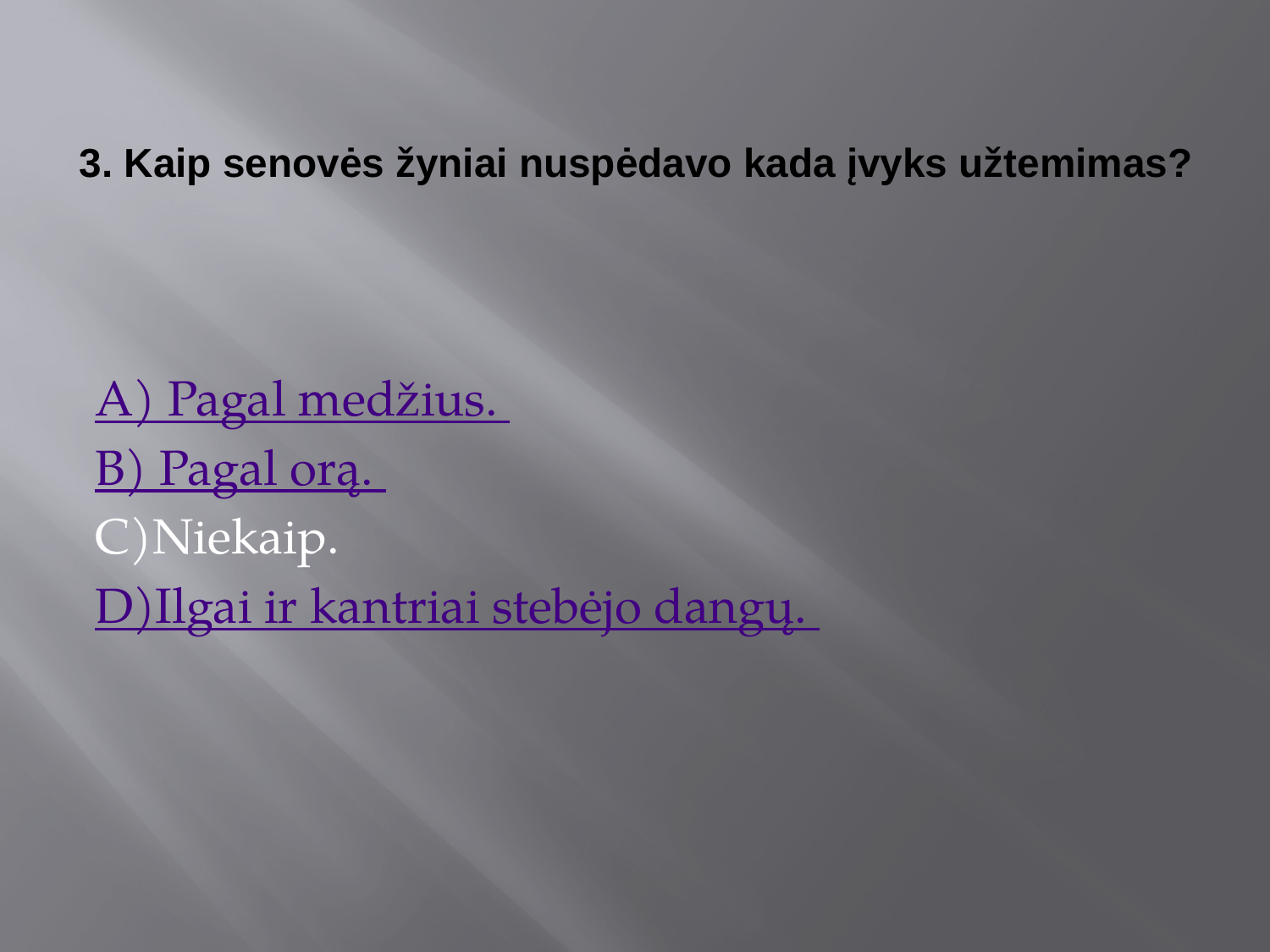

# 3. Kaip senovės žyniai nuspėdavo kada įvyks užtemimas?

A) Pagal medžius.
B) Pagal orą.
C)Niekaip.
D)Ilgai ir kantriai stebėjo dangų.